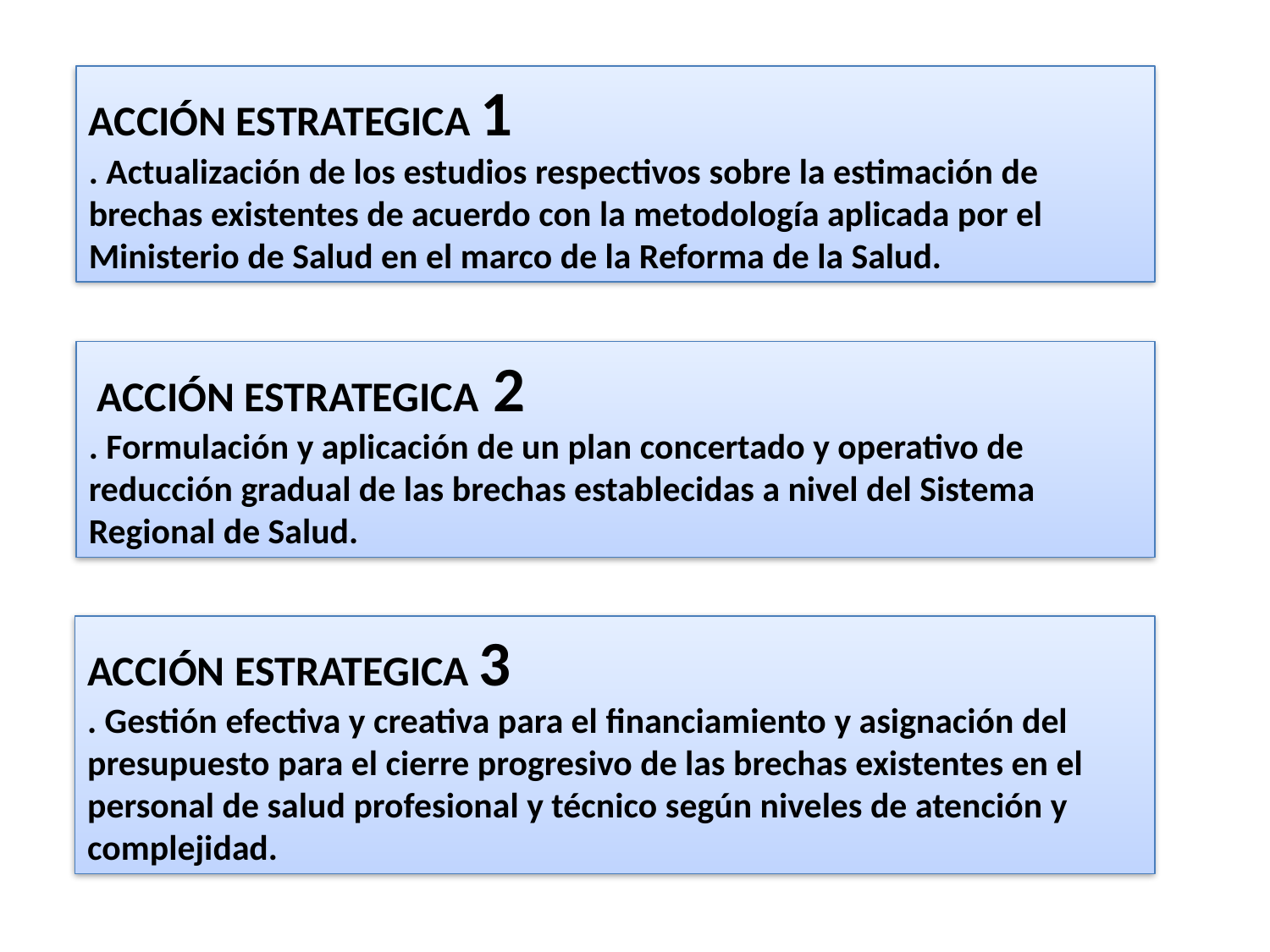

ACCIÓN ESTRATEGICA 1
. Actualización de los estudios respectivos sobre la estimación de brechas existentes de acuerdo con la metodología aplicada por el Ministerio de Salud en el marco de la Reforma de la Salud.
 ACCIÓN ESTRATEGICA 2
. Formulación y aplicación de un plan concertado y operativo de reducción gradual de las brechas establecidas a nivel del Sistema Regional de Salud.
ACCIÓN ESTRATEGICA 3
. Gestión efectiva y creativa para el financiamiento y asignación del presupuesto para el cierre progresivo de las brechas existentes en el personal de salud profesional y técnico según niveles de atención y complejidad.